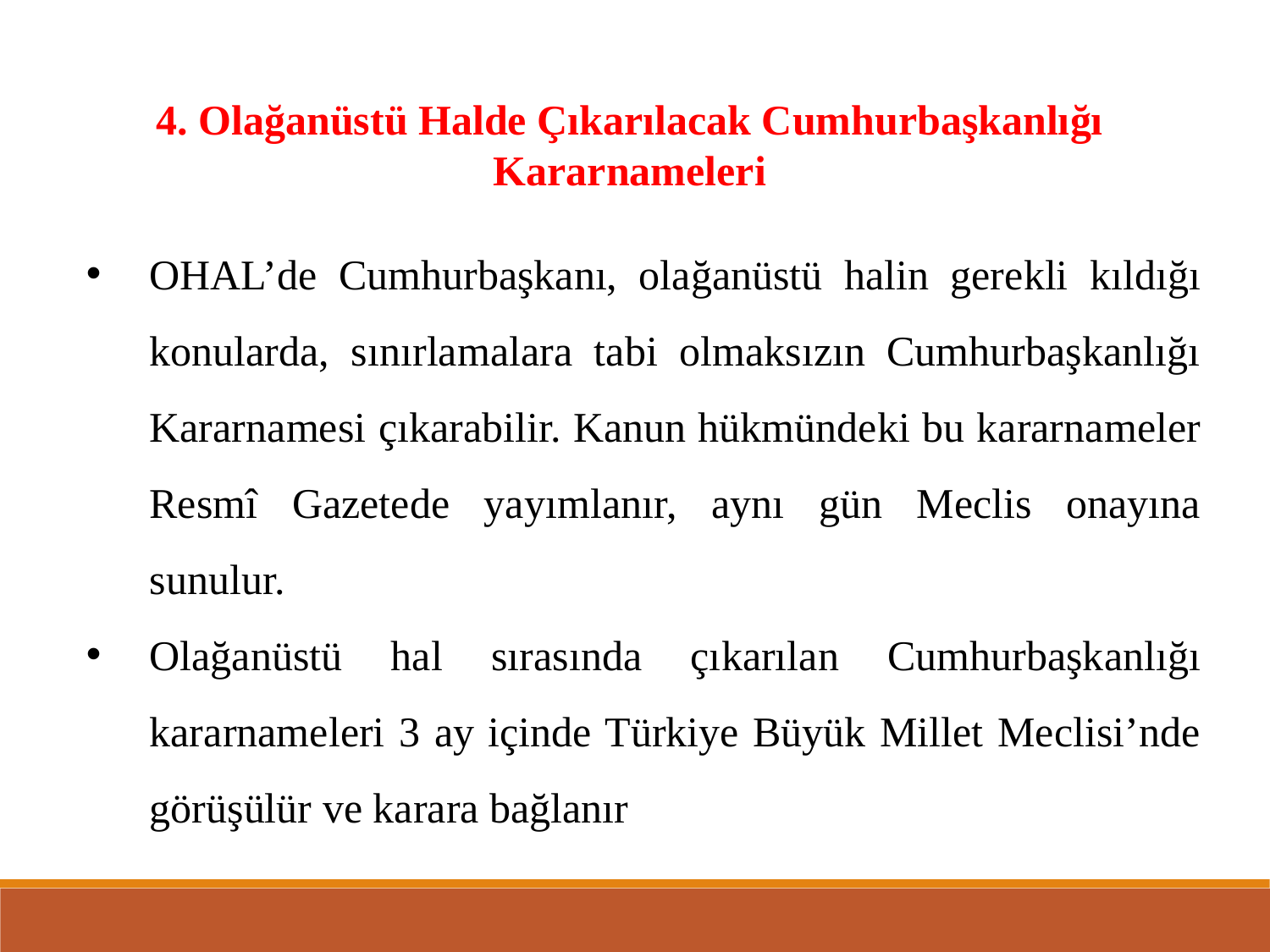

4. Olağanüstü Halde Çıkarılacak Cumhurbaşkanlığı Kararnameleri
OHAL’de Cumhurbaşkanı, olağanüstü halin gerekli kıldığı konularda, sınırlamalara tabi olmaksızın Cumhurbaşkanlığı Kararnamesi çıkarabilir. Kanun hükmündeki bu kararnameler Resmî Gazetede yayımlanır, aynı gün Meclis onayına sunulur.
Olağanüstü hal sırasında çıkarılan Cumhurbaşkanlığı kararnameleri 3 ay içinde Türkiye Büyük Millet Meclisi’nde görüşülür ve karara bağlanır